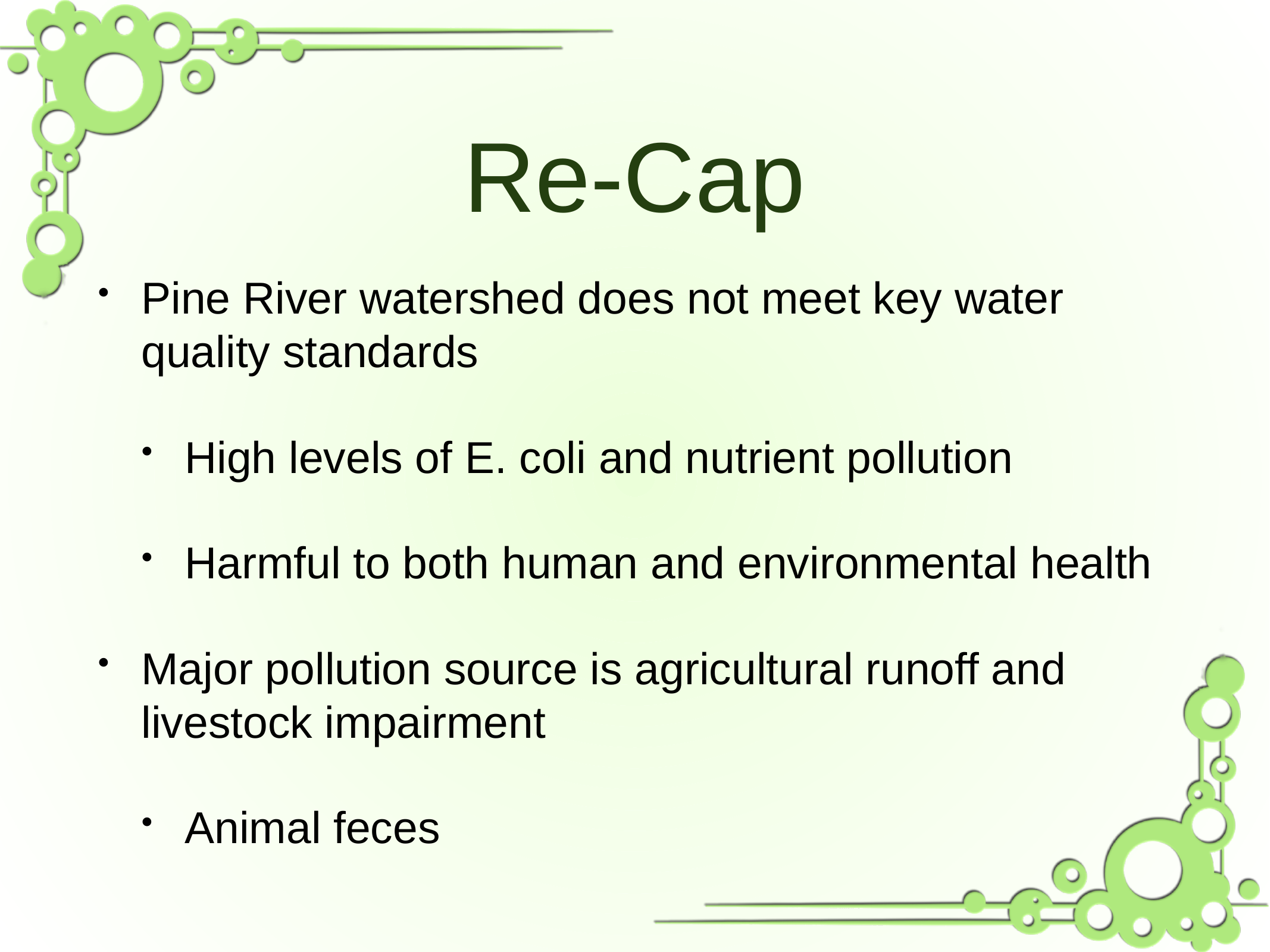

# Re-Cap
Pine River watershed does not meet key water quality standards
High levels of E. coli and nutrient pollution
Harmful to both human and environmental health
Major pollution source is agricultural runoff and livestock impairment
Animal feces